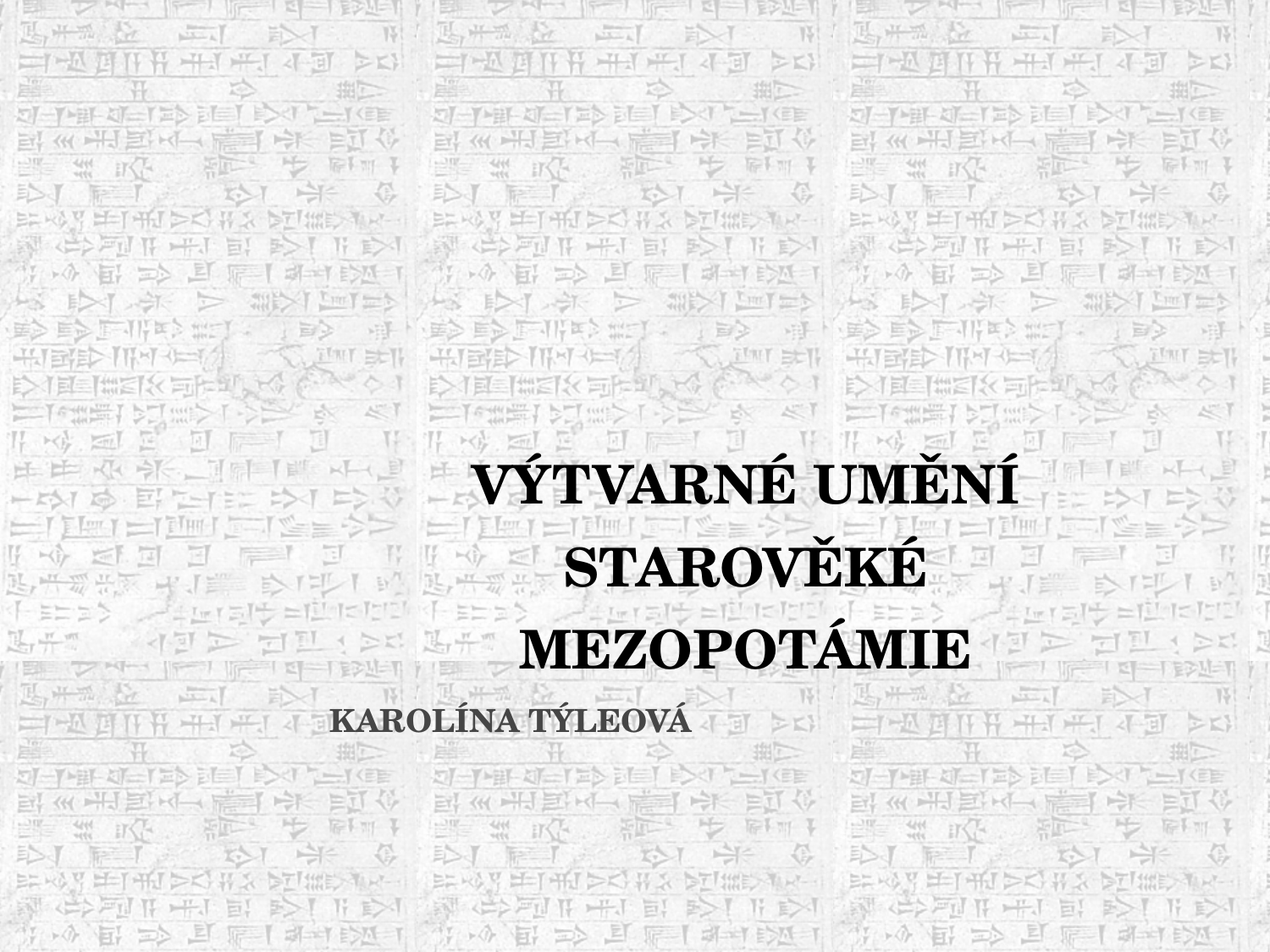

# VÝTVARNÉ UMĚNÍ STAROVĚKÉ MEZOPOTÁMIE
KAROLÍNA TÝLEOVÁ